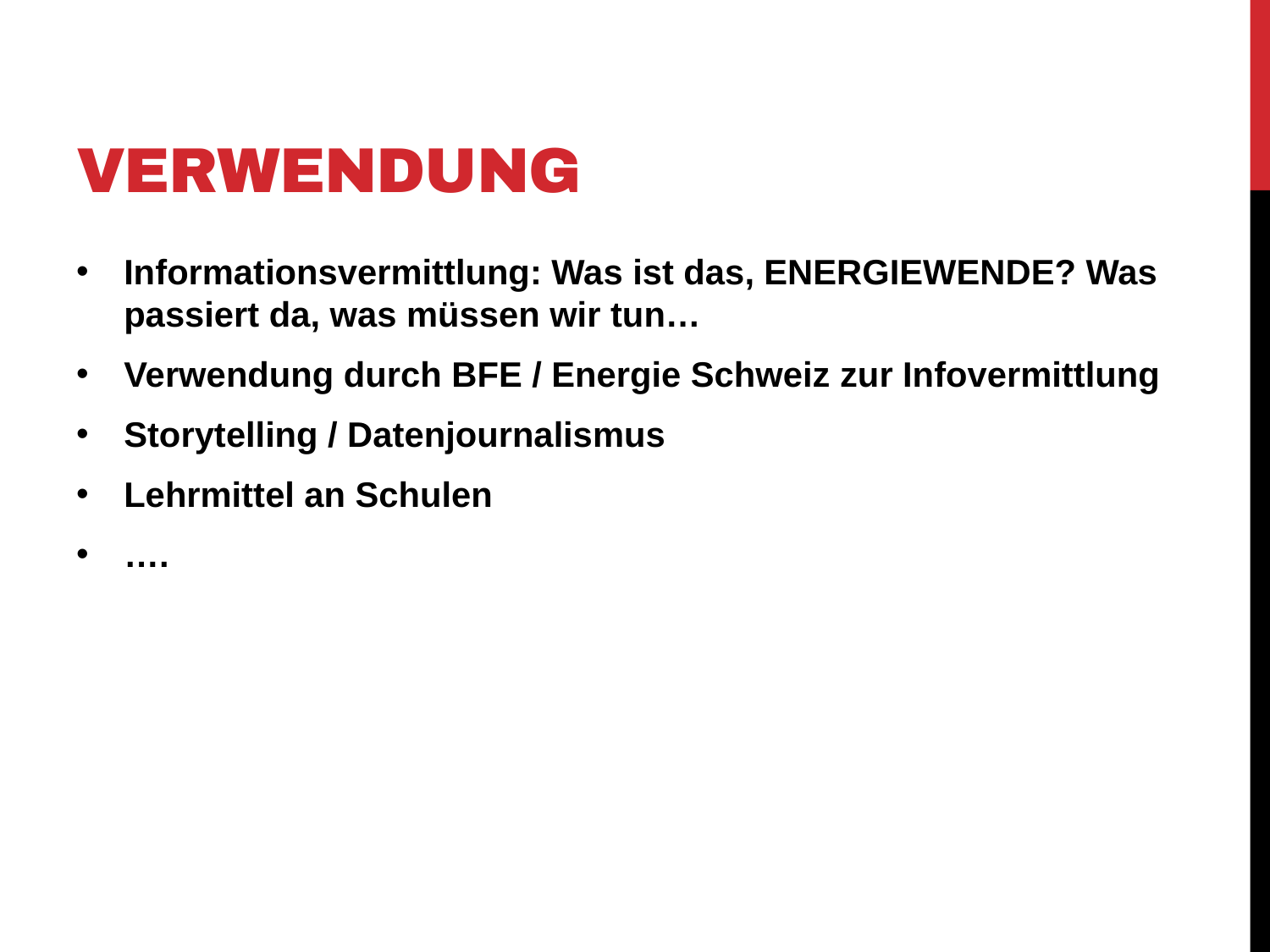

# Verwendung
Informationsvermittlung: Was ist das, ENERGIEWENDE? Was passiert da, was müssen wir tun…
Verwendung durch BFE / Energie Schweiz zur Infovermittlung
Storytelling / Datenjournalismus
Lehrmittel an Schulen
….